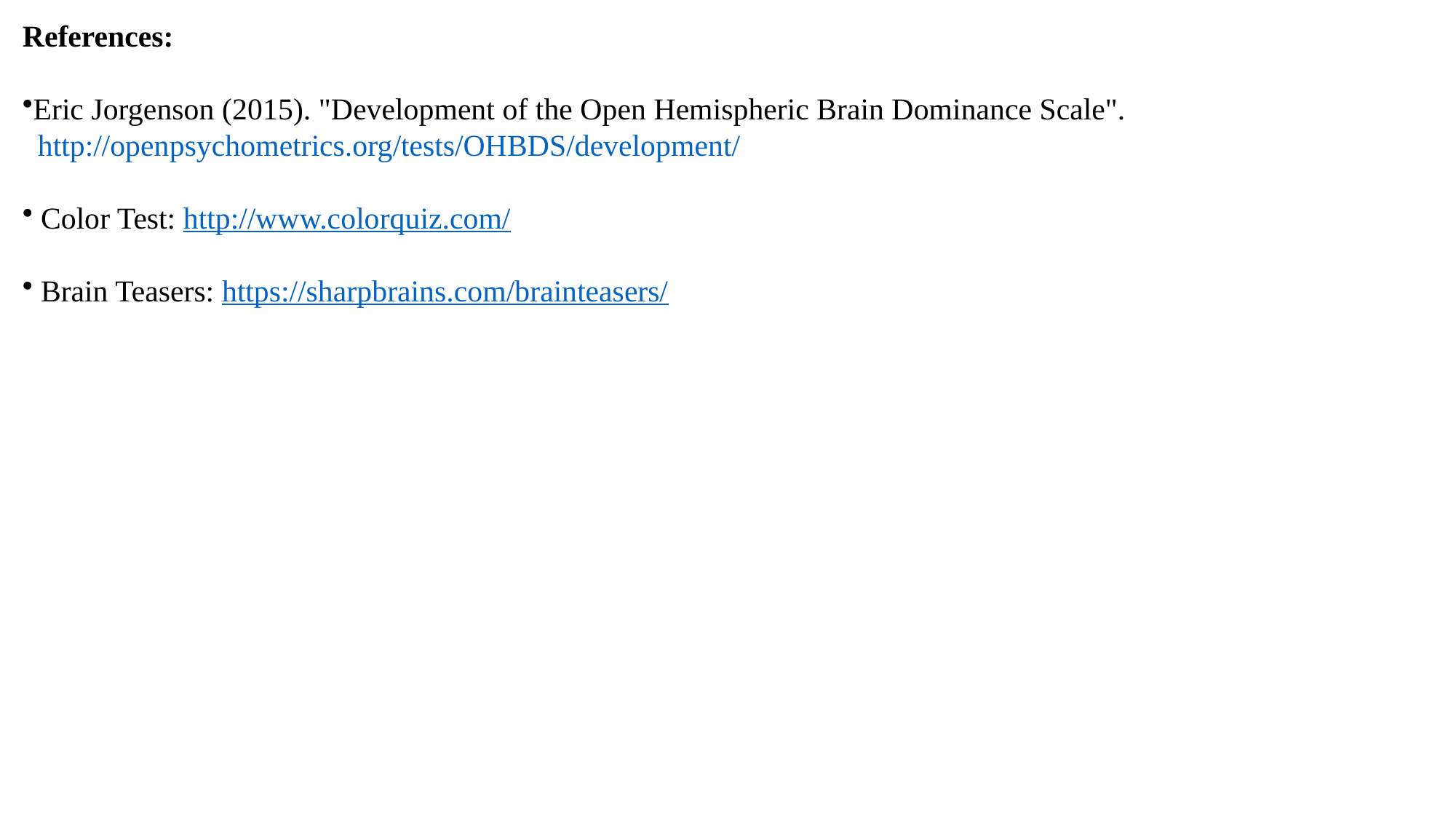

References:

Eric Jorgenson (2015). "Development of the Open Hemispheric Brain Dominance Scale".
  http://openpsychometrics.org/tests/OHBDS/development/

 Color Test: http://www.colorquiz.com/

 Brain Teasers: https://sharpbrains.com/brainteasers/